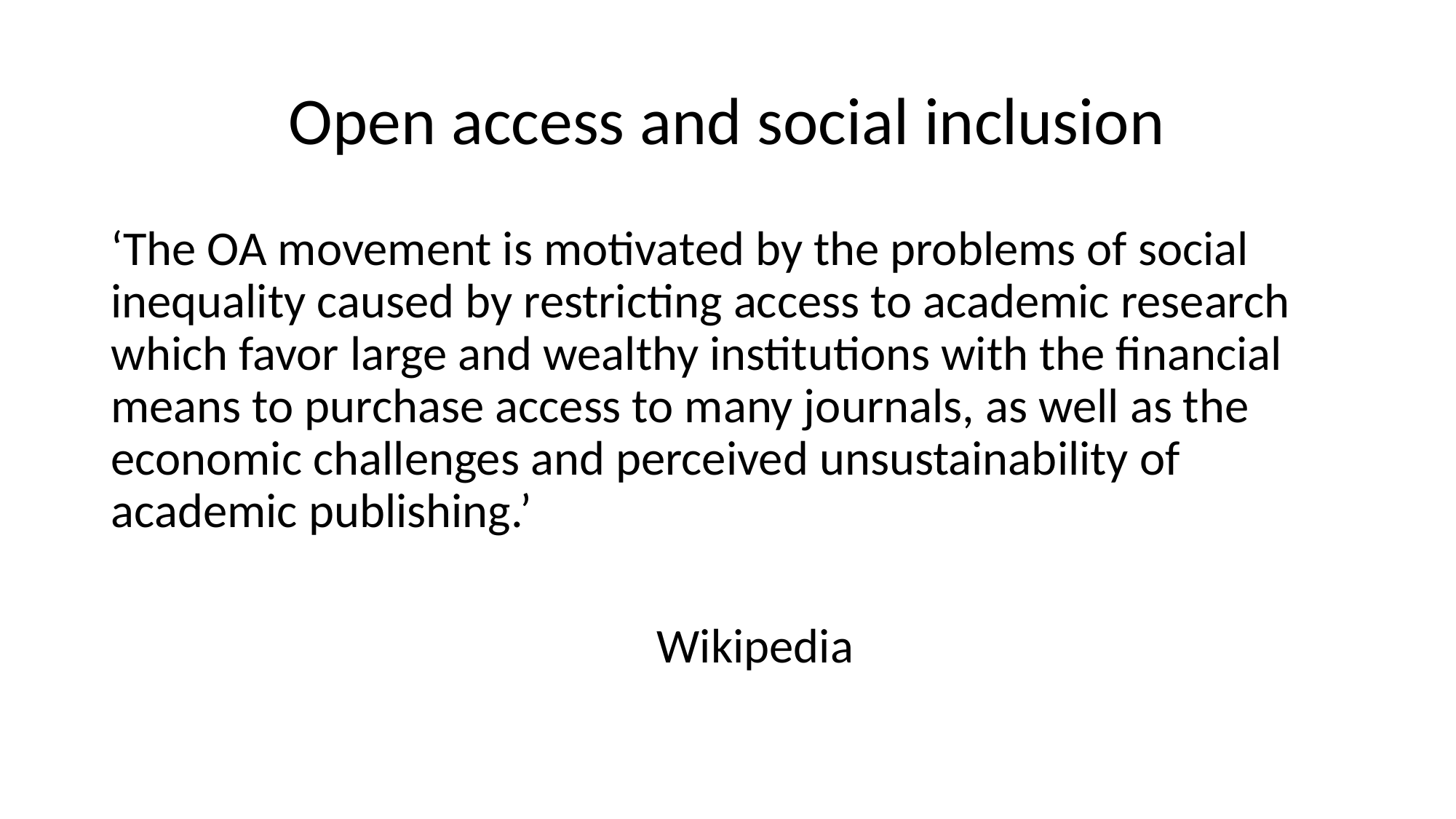

# Open access and social inclusion
‘The OA movement is motivated by the problems of social inequality caused by restricting access to academic research which favor large and wealthy institutions with the financial means to purchase access to many journals, as well as the economic challenges and perceived unsustainability of academic publishing.’

					Wikipedia